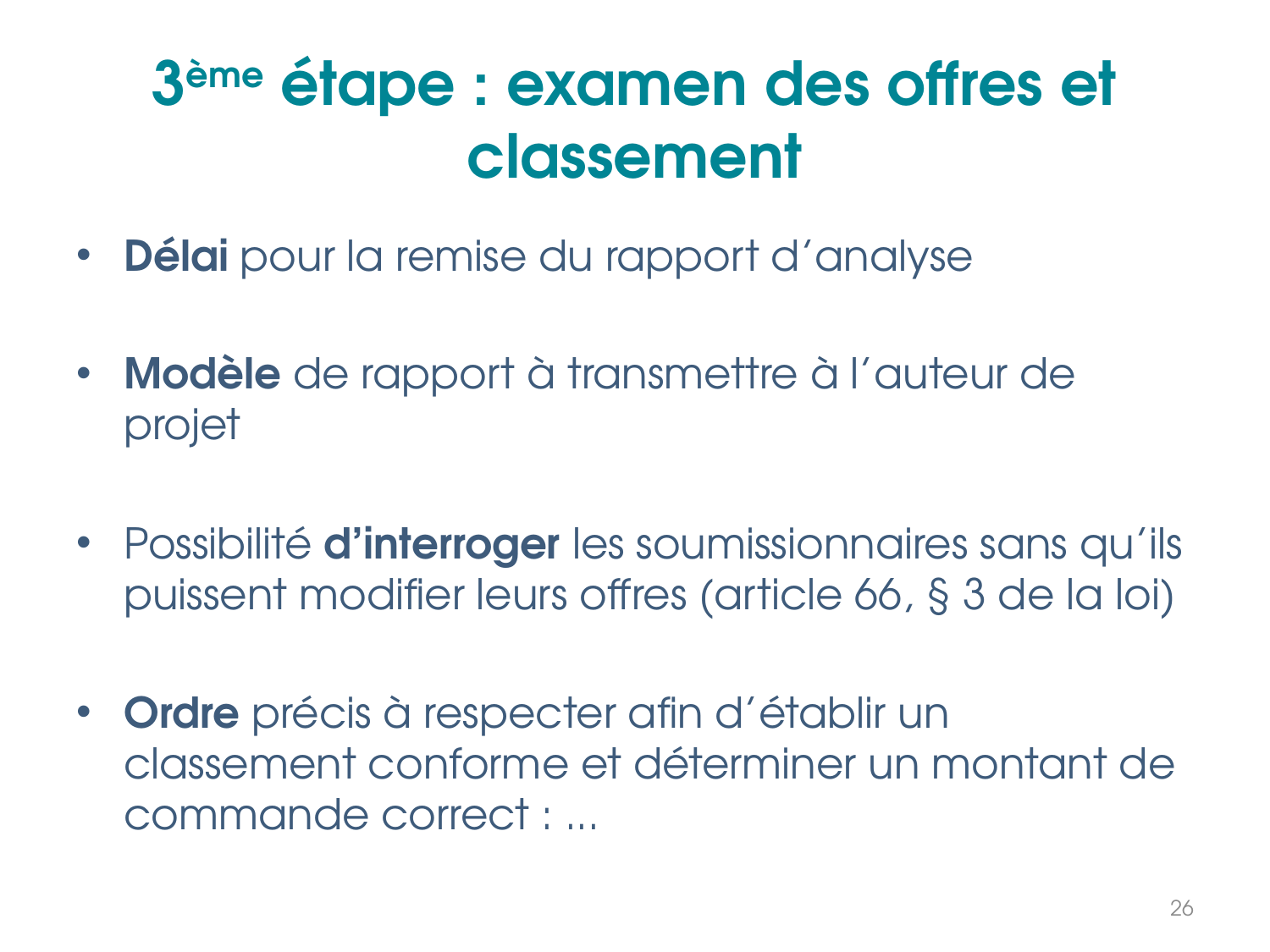

# 3ème étape : examen des offres et classement
Délai pour la remise du rapport d’analyse

Modèle de rapport à transmettre à l’auteur de projet

Possibilité d’interroger les soumissionnaires sans qu’ils puissent modifier leurs offres (article 66, § 3 de la loi)

Ordre précis à respecter afin d’établir un classement conforme et déterminer un montant de commande correct : ...

26